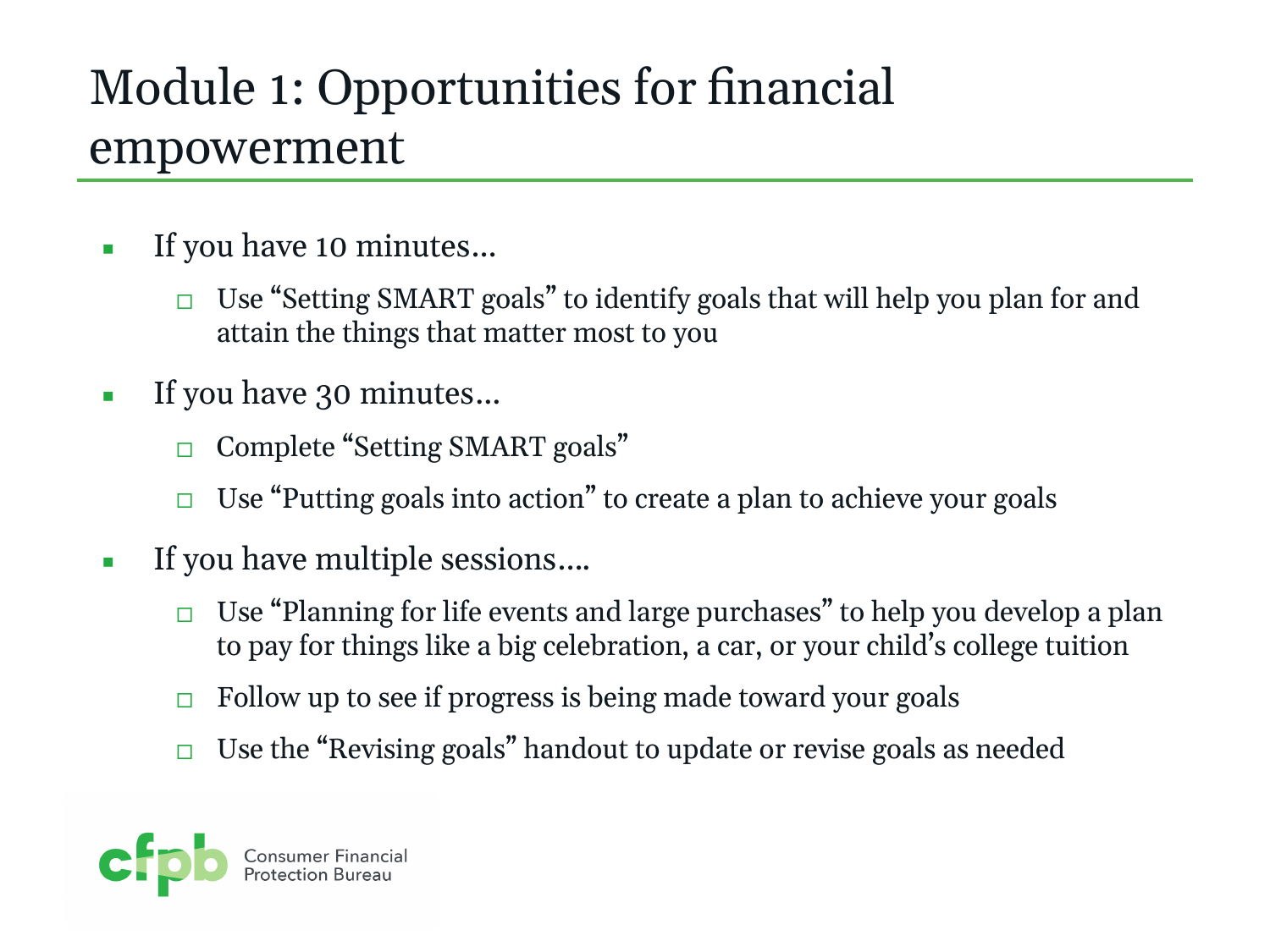

# Module 1: Opportunities for financial empowerment
If you have 10 minutes…
Use “Setting SMART goals” to identify goals that will help you plan for and attain the things that matter most to you
If you have 30 minutes…
Complete “Setting SMART goals”
Use “Putting goals into action” to create a plan to achieve your goals
If you have multiple sessions….
Use “Planning for life events and large purchases” to help you develop a plan to pay for things like a big celebration, a car, or your child’s college tuition
Follow up to see if progress is being made toward your goals
Use the “Revising goals” handout to update or revise goals as needed